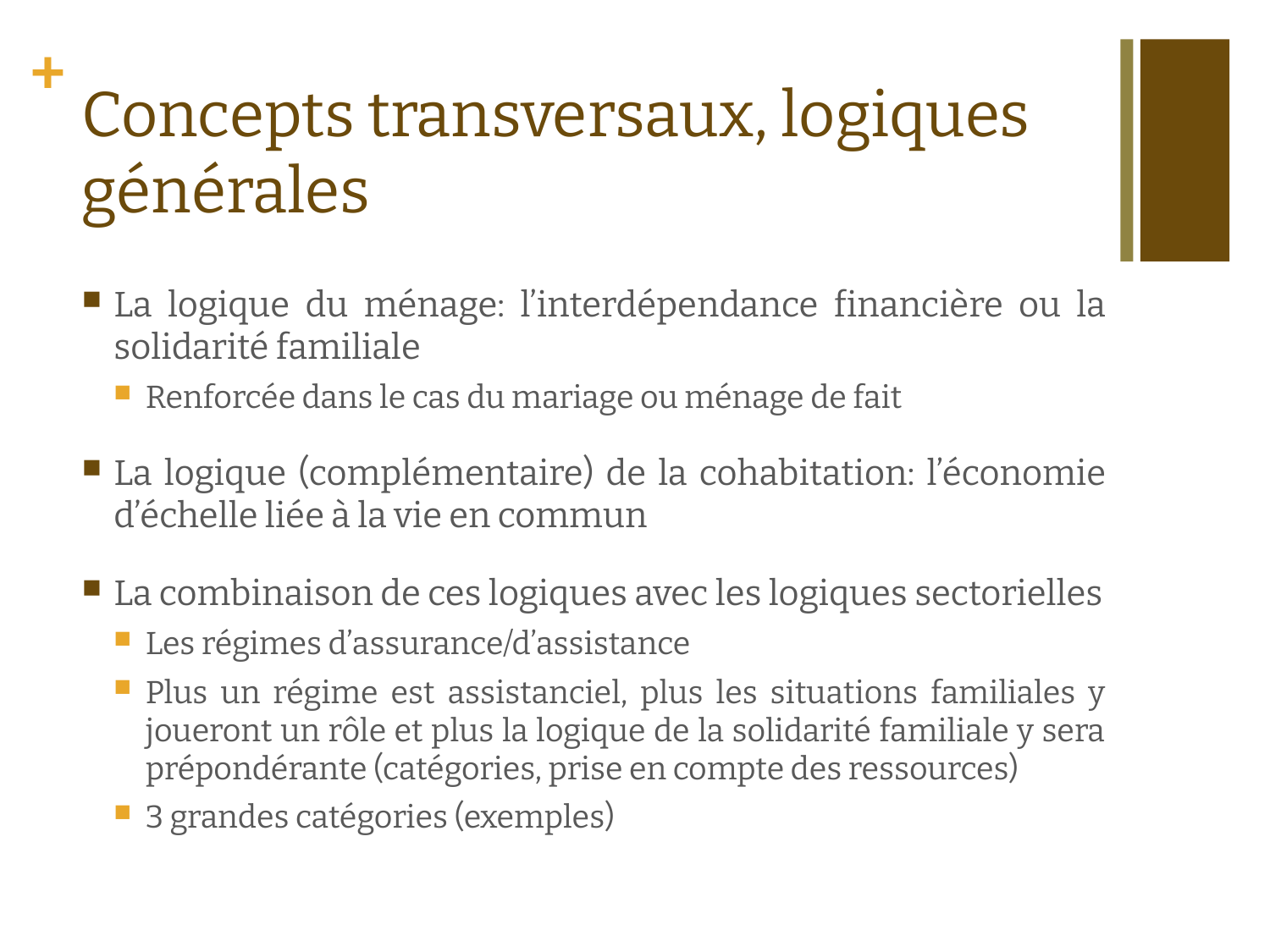

# Concepts transversaux, logiques générales
La logique du ménage: l’interdépendance financière ou la solidarité familiale
Renforcée dans le cas du mariage ou ménage de fait
La logique (complémentaire) de la cohabitation: l’économie d’échelle liée à la vie en commun
La combinaison de ces logiques avec les logiques sectorielles
Les régimes d’assurance/d’assistance
Plus un régime est assistanciel, plus les situations familiales y joueront un rôle et plus la logique de la solidarité familiale y sera prépondérante (catégories, prise en compte des ressources)
3 grandes catégories (exemples)